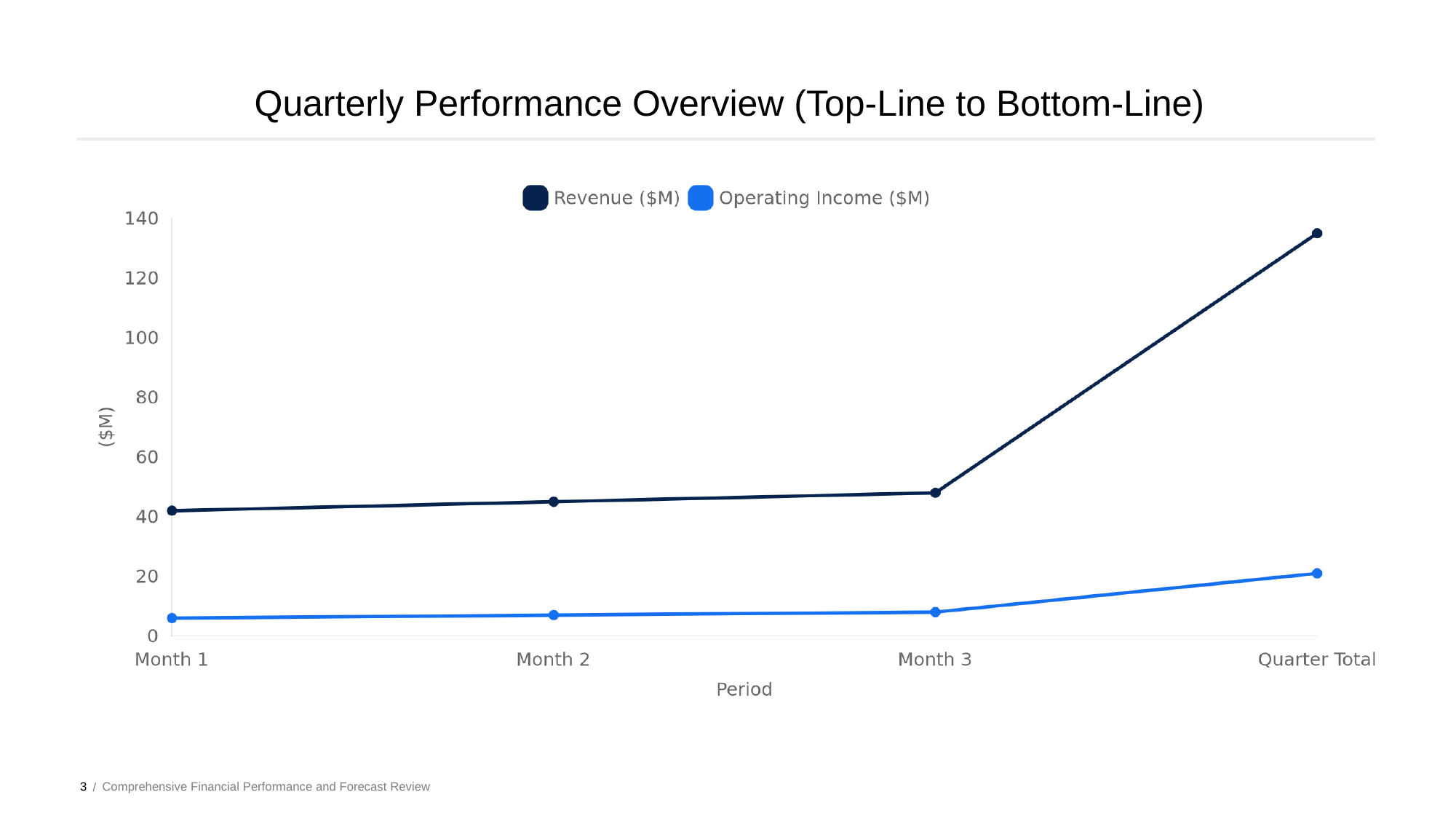

Quarterly Performance Overview (Top-Line to Bottom-Line)

3
Comprehensive Financial Performance and Forecast Review
 /